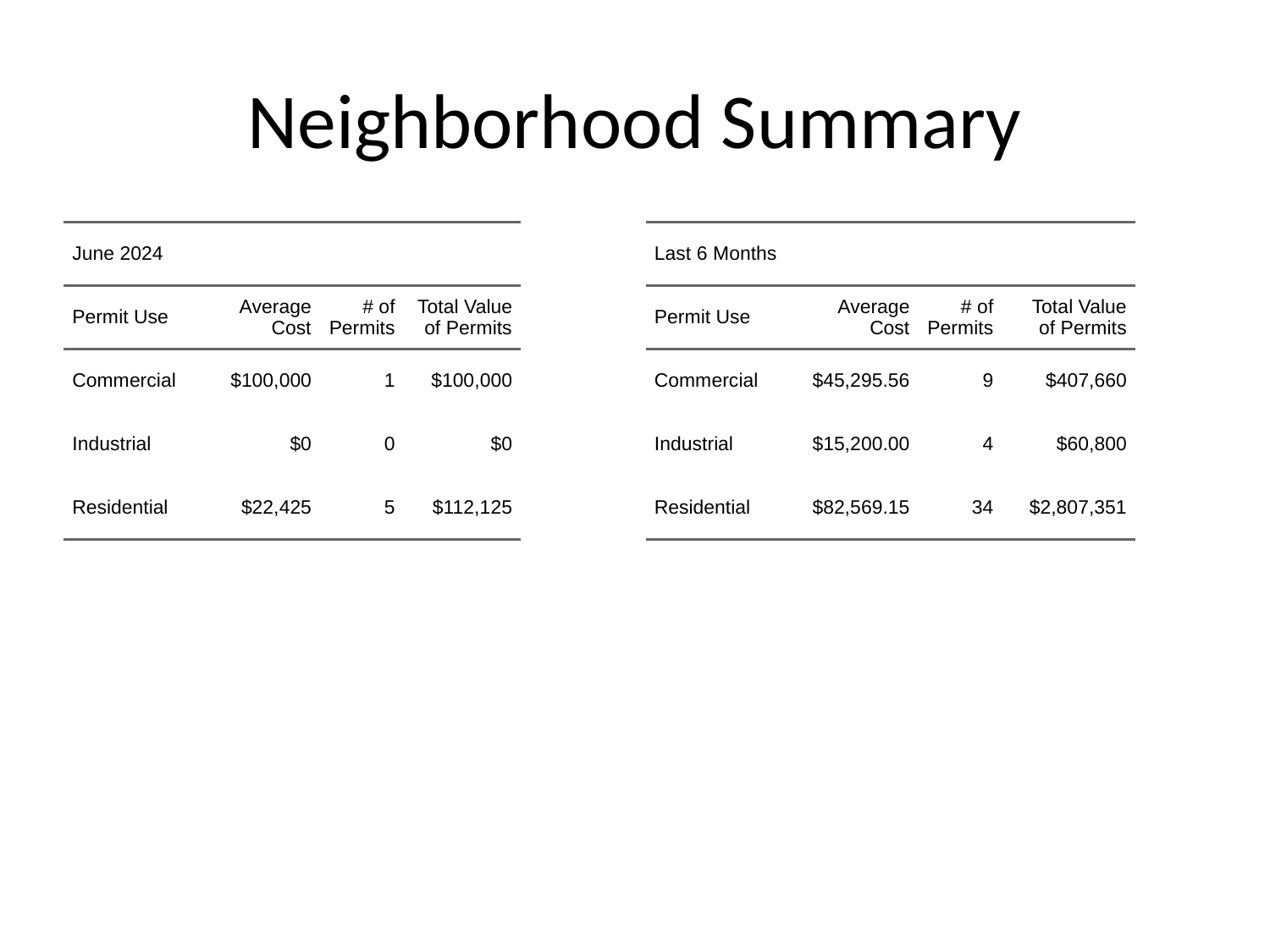

# Neighborhood Summary
| June 2024 | June 2024 | June 2024 | June 2024 |
| --- | --- | --- | --- |
| Permit Use | Average Cost | # of Permits | Total Value of Permits |
| Commercial | $100,000 | 1 | $100,000 |
| Industrial | $0 | 0 | $0 |
| Residential | $22,425 | 5 | $112,125 |
| Last 6 Months | Last 6 Months | Last 6 Months | Last 6 Months |
| --- | --- | --- | --- |
| Permit Use | Average Cost | # of Permits | Total Value of Permits |
| Commercial | $45,295.56 | 9 | $407,660 |
| Industrial | $15,200.00 | 4 | $60,800 |
| Residential | $82,569.15 | 34 | $2,807,351 |